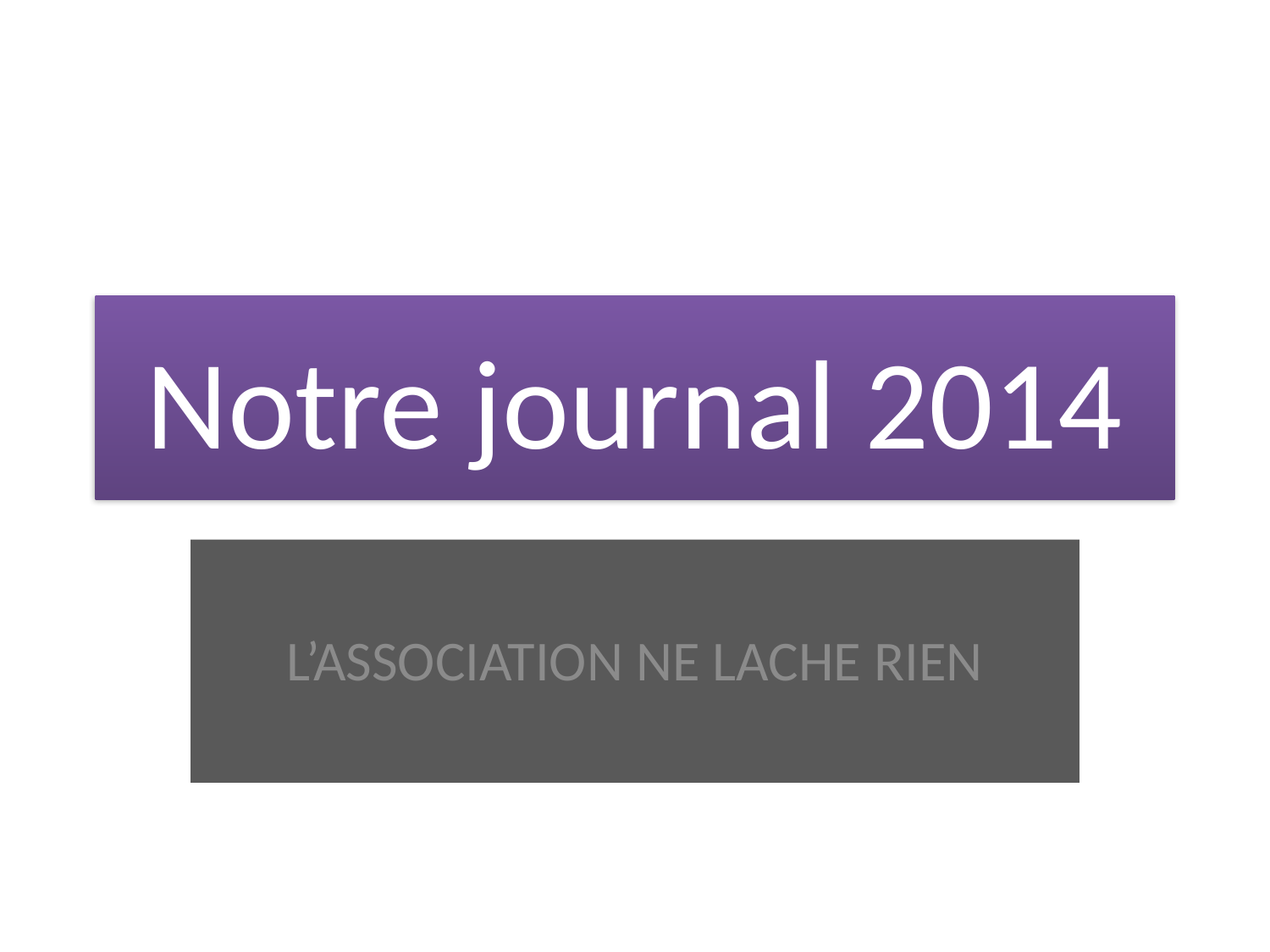

# Notre journal 2014

L’ASSOCIATION NE LACHE RIEN